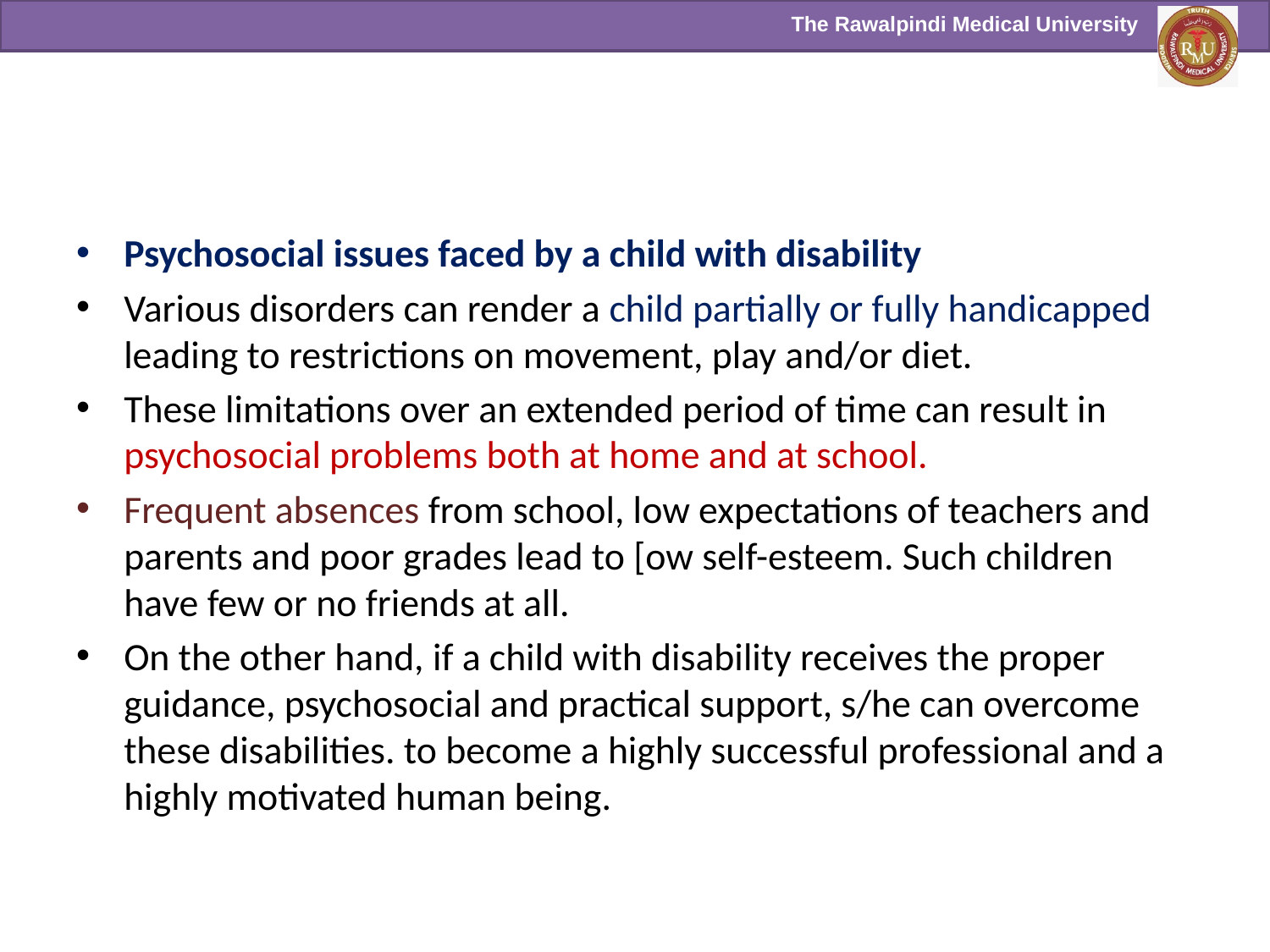

#
Psychosocial issues faced by a child with disability
Various disorders can render a child partially or fully handicapped leading to restrictions on movement, play and/or diet.
These limitations over an extended period of time can result in psychosocial problems both at home and at school.
Frequent absences from school, low expectations of teachers and parents and poor grades lead to [ow self-esteem. Such children have few or no friends at all.
On the other hand, if a child with disability receives the proper guidance, psychosocial and practical support, s/he can overcome these disabilities. to become a highly successful professional and a highly motivated human being.